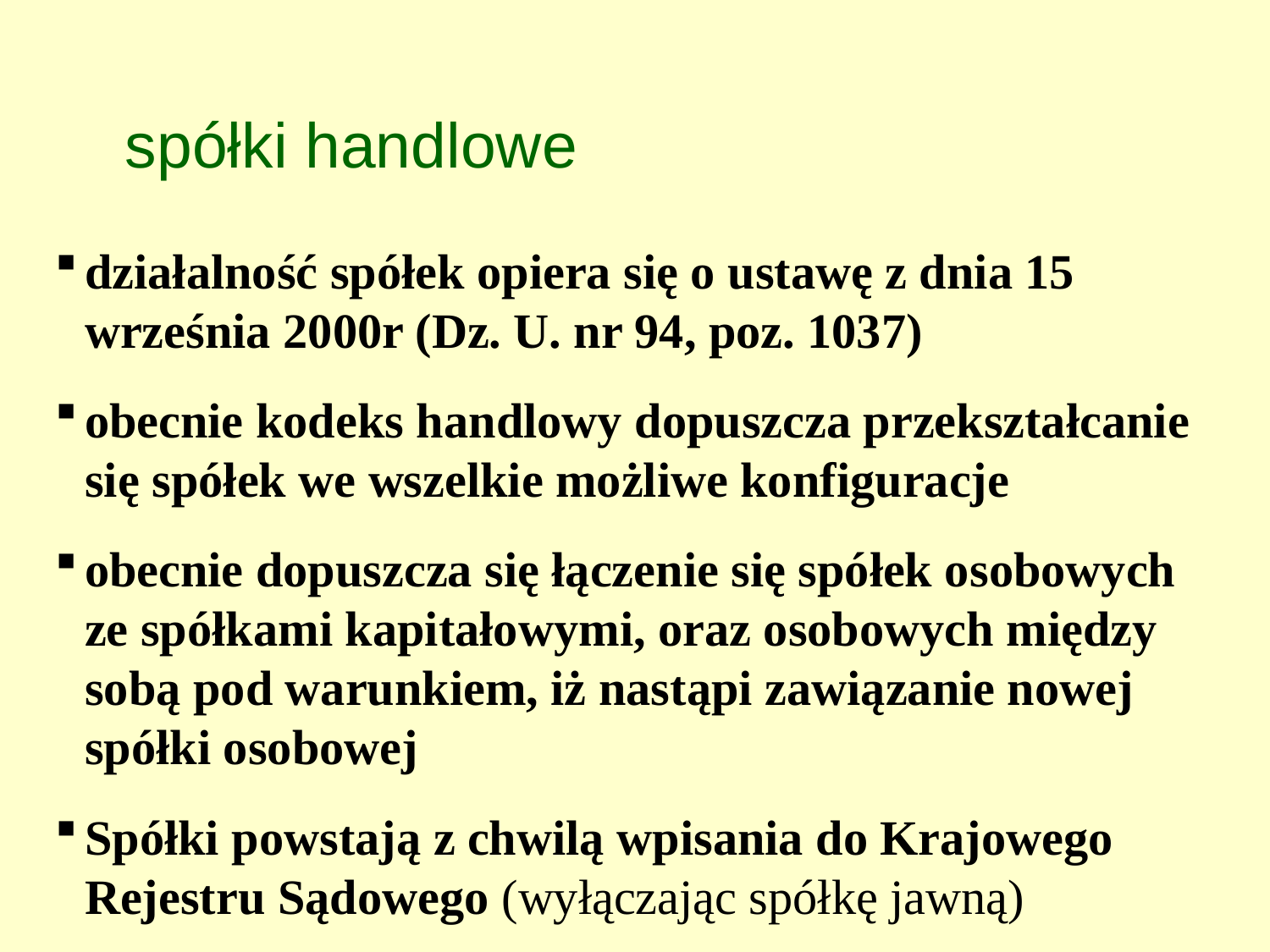

spółki handlowe
działalność spółek opiera się o ustawę z dnia 15 września 2000r (Dz. U. nr 94, poz. 1037)
obecnie kodeks handlowy dopuszcza przekształcanie się spółek we wszelkie możliwe konfiguracje
obecnie dopuszcza się łączenie się spółek osobowych ze spółkami kapitałowymi, oraz osobowych między sobą pod warunkiem, iż nastąpi zawiązanie nowej spółki osobowej
Spółki powstają z chwilą wpisania do Krajowego Rejestru Sądowego (wyłączając spółkę jawną)